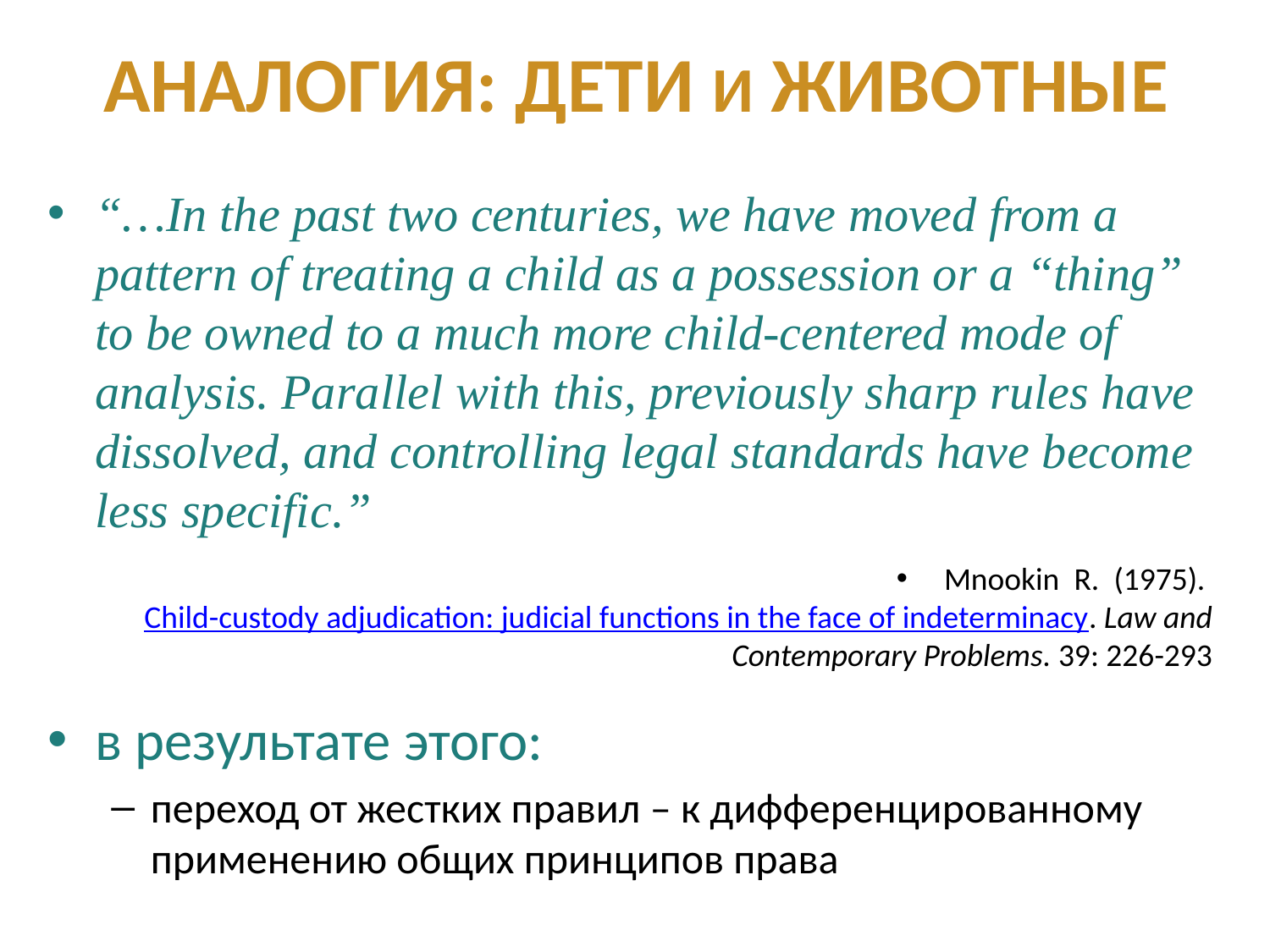

Аналогия: дети и животные
“…In the past two centuries, we have moved from a pattern of treating a child as a possession or a “thing” to be owned to a much more child-centered mode of analysis. Parallel with this, previously sharp rules have dissolved, and controlling legal standards have become less specific.”
Mnookin  R.  (1975). Child-custody adjudication: judicial functions in the face of indeterminacy. Law and Contemporary Problems. 39: 226-293
в результате этого:
переход от жестких правил – к дифференцированному применению общих принципов права